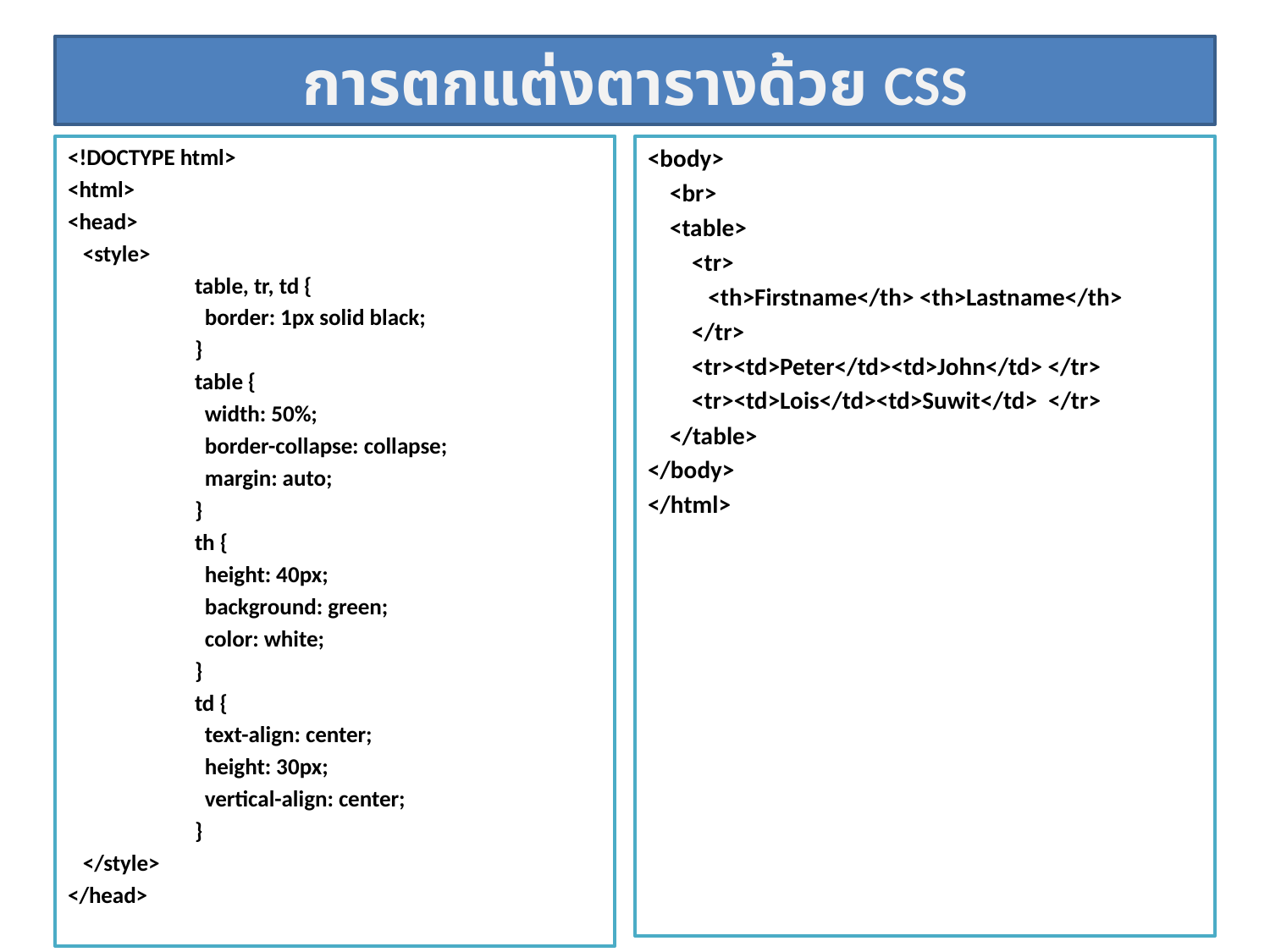

# การตกแต่งตารางด้วย CSS
<!DOCTYPE html>
<html>
<head>
   <style>
	table, tr, td {
  	  border: 1px solid black;
	}
	table {
 	  width: 50%;
	  border-collapse: collapse;
	  margin: auto;
	}
	th {
	  height: 40px;
	  background: green;
	  color: white;
	}
	td {
 	  text-align: center;
	  height: 30px;
	  vertical-align: center;
	}
   </style>
</head>
<body>
    <br>
    <table>
        <tr>
           <th>Firstname</th> <th>Lastname</th>
        </tr>
        <tr><td>Peter</td><td>John</td> </tr>
        <tr><td>Lois</td><td>Suwit</td>  </tr>
    </table>
</body>
</html>